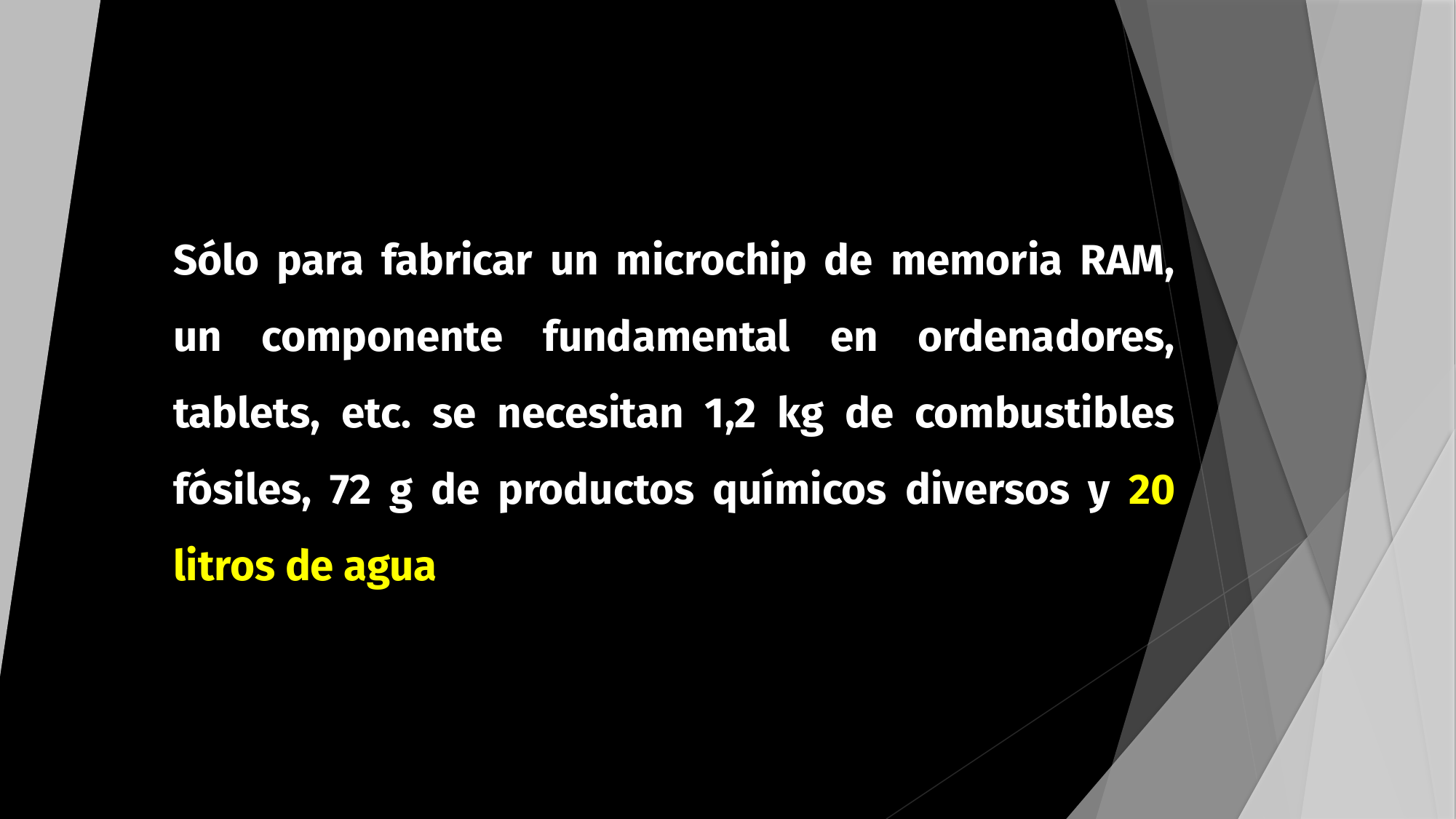

#
Sólo para fabricar un microchip de memoria RAM, un componente fundamental en ordenadores, tablets, etc. se necesitan 1,2 kg de combustibles fósiles, 72 g de productos químicos diversos y 20 litros de agua